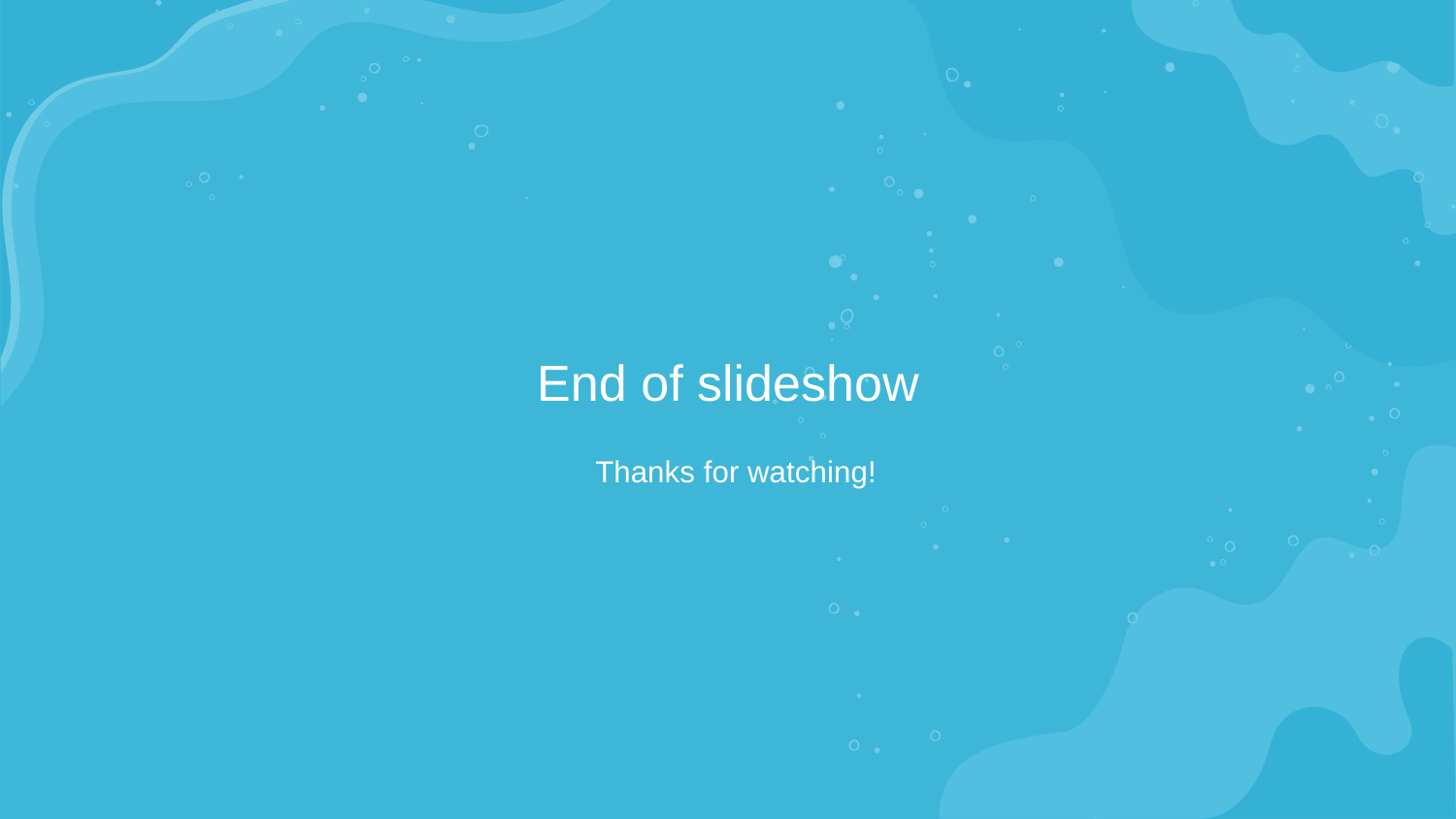

# End of slideshow
Thanks for watching!